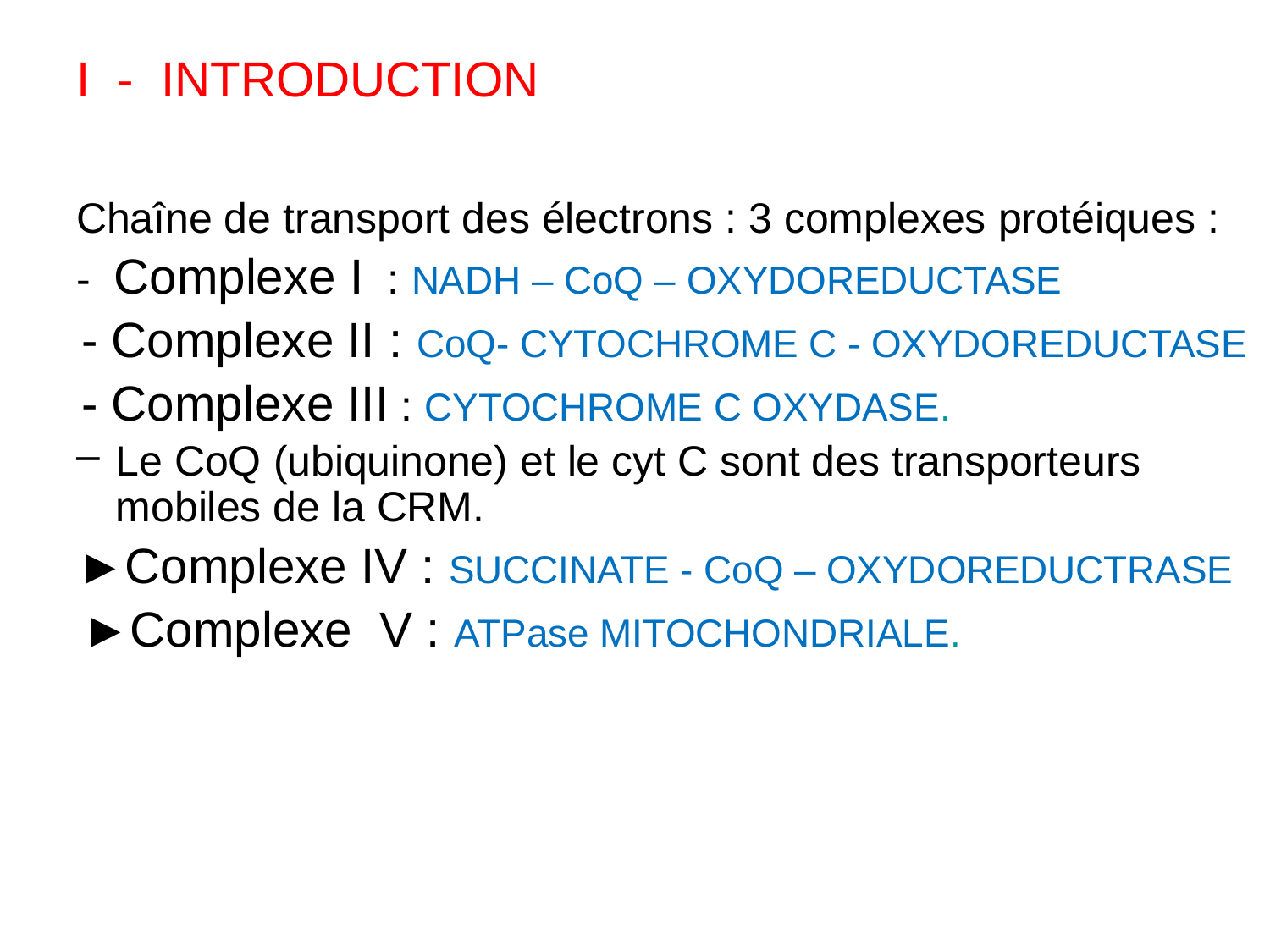

# I  -  INTRODUCTION
Chaîne de transport des électrons : 3 complexes protéiques :
-  Complexe I  : NADH – CoQ – OXYDOREDUCTASE
     - Complexe II : CoQ- CYTOCHROME C - OXYDOREDUCTASE
     - Complexe III : CYTOCHROME C OXYDASE.
Le CoQ (ubiquinone) et le cyt C sont des transporteurs mobiles de la CRM.
►Complexe IV : SUCCINATE - CoQ – OXYDOREDUCTRASE
     ►Complexe  V : ATPase MITOCHONDRIALE.